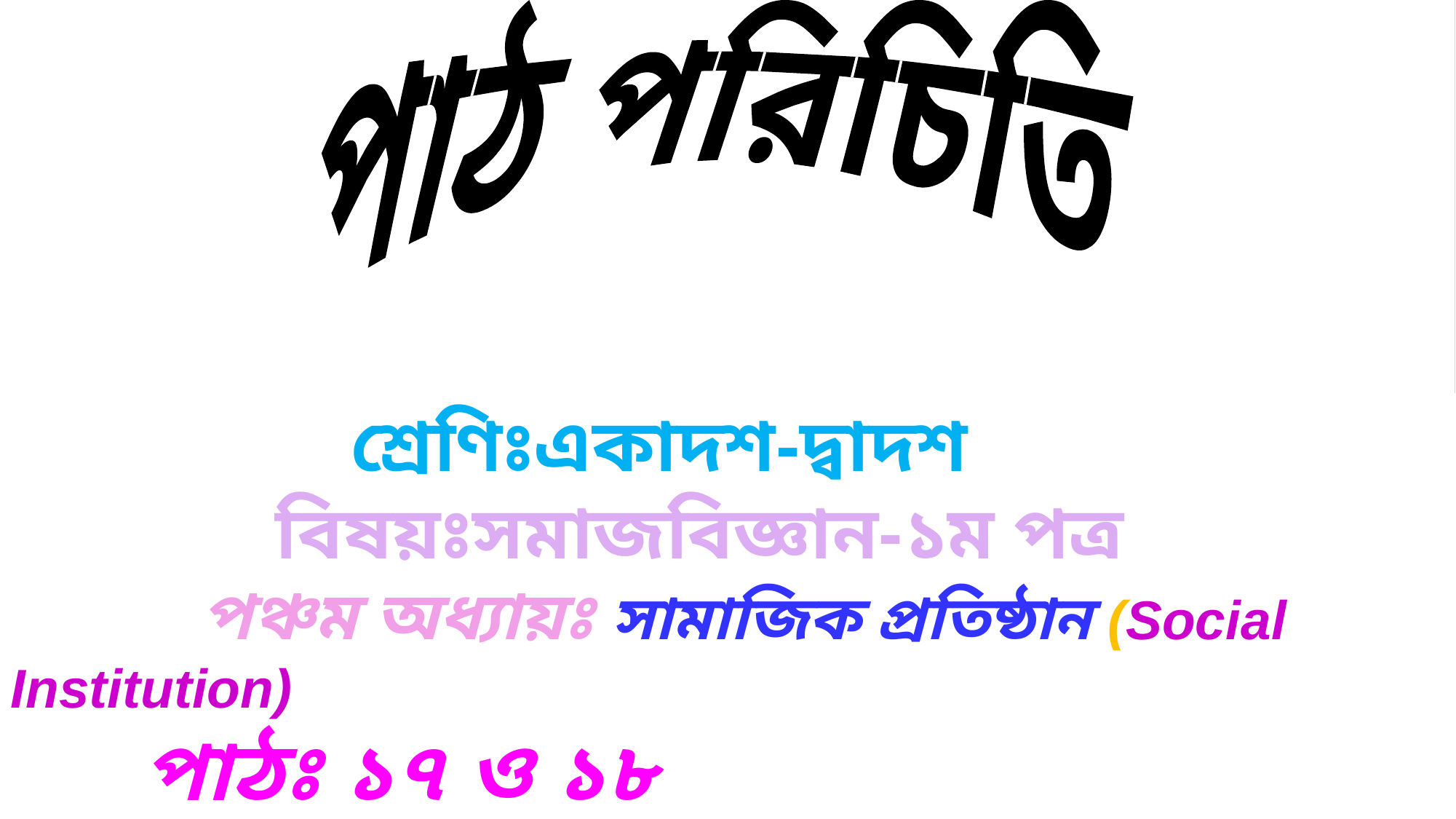

পাঠ পরিচিতি

                  শ্রেণিঃএকাদশ-দ্বাদশ
              বিষয়ঃসমাজবিজ্ঞান-১ম পত্র
           পঞ্চম অধ্যায়ঃ সামাজিক প্রতিষ্ঠান (Social Institution)
      পাঠঃ ১৭ ও ১৮